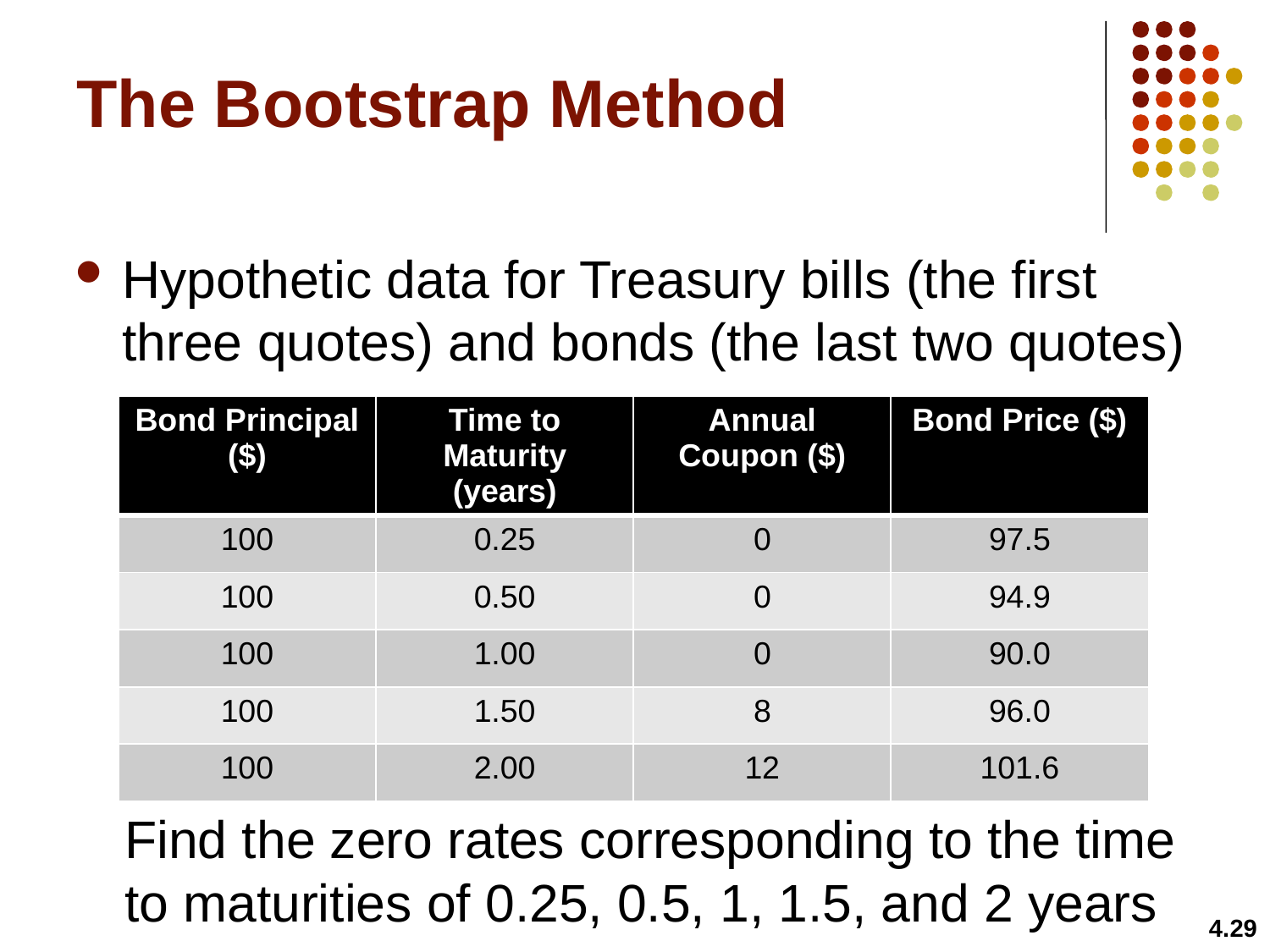

# The Bootstrap Method

Hypothetic data for Treasury bills (the first three quotes) and bonds (the last two quotes)

Find the zero rates corresponding to the time to maturities of 0.25, 0.5, 1, 1.5, and 2 years
| Bond Principal ($) | Time to Maturity (years) | Annual Coupon ($) | Bond Price ($) |
| --- | --- | --- | --- |
| 100 | 0.25 | 0 | 97.5 |
| 100 | 0.50 | 0 | 94.9 |
| 100 | 1.00 | 0 | 90.0 |
| 100 | 1.50 | 8 | 96.0 |
| 100 | 2.00 | 12 | 101.6 |
4.29